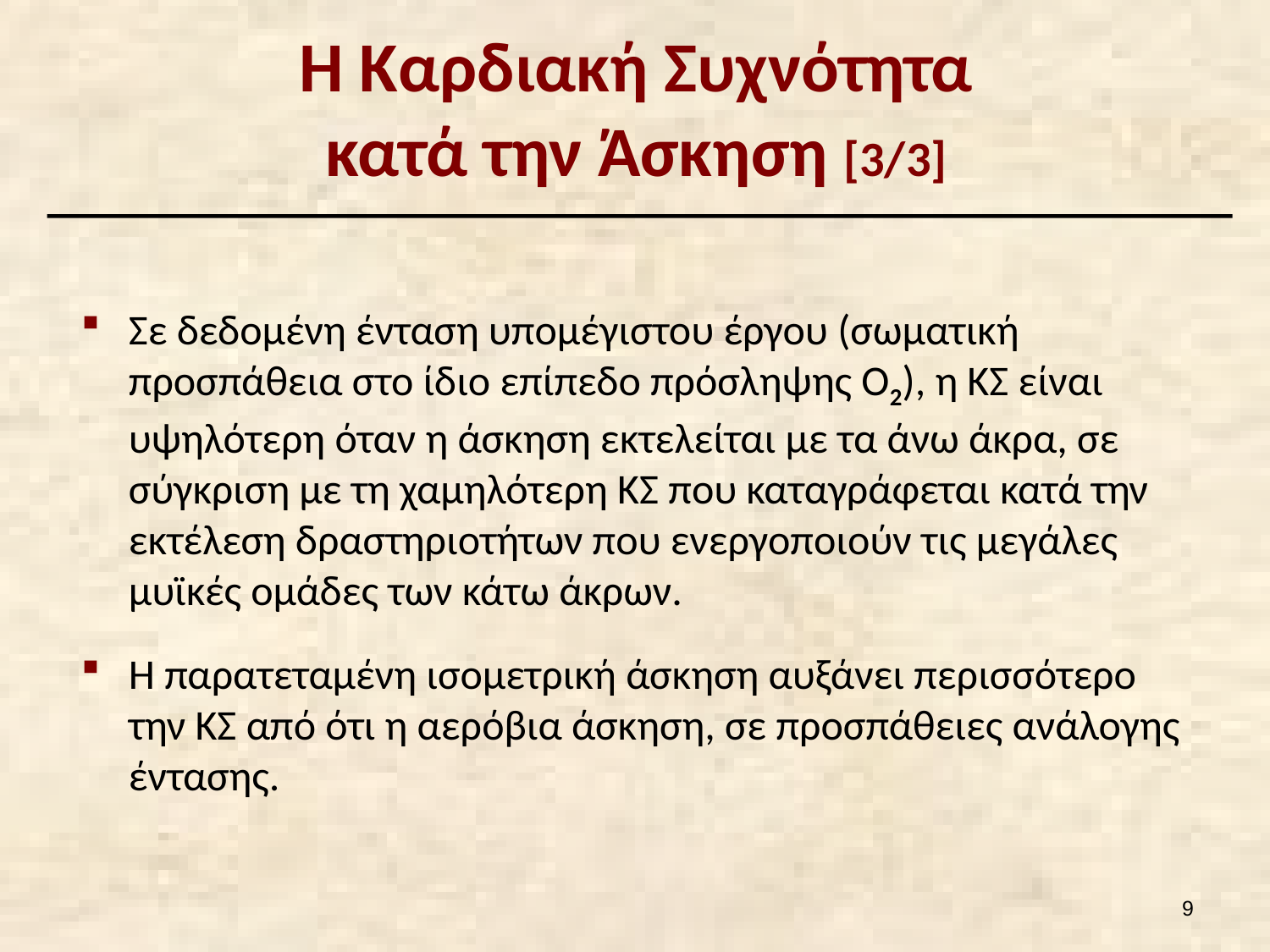

# Η Καρδιακή Συχνότητα κατά την Άσκηση [3/3]

Σε δεδομένη ένταση υπομέγιστου έργου (σωματική προσπάθεια στο ίδιο επίπεδο πρόσληψης Ο2), η ΚΣ είναι υψηλότερη όταν η άσκηση εκτελείται με τα άνω άκρα, σε σύγκριση με τη χαμηλότερη ΚΣ που καταγράφεται κατά την εκτέλεση δραστηριοτήτων που ενεργοποιούν τις μεγάλες μυϊκές ομάδες των κάτω άκρων.

Η παρατεταμένη ισομετρική άσκηση αυξάνει περισσότερο την ΚΣ από ότι η αερόβια άσκηση, σε προσπάθειες ανάλογης έντασης.
9